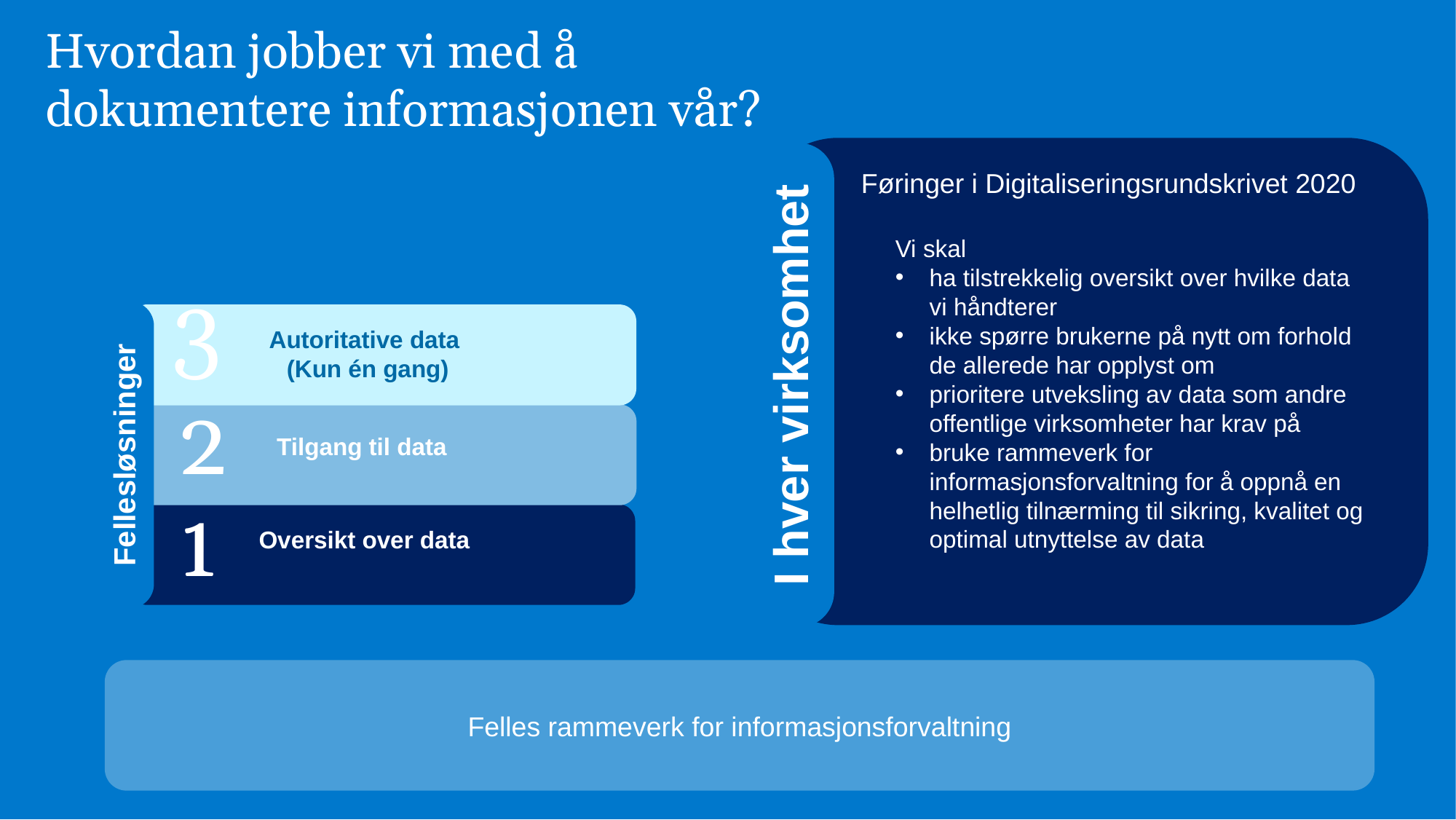

Hvordan jobber vi med å dokumentere informasjonen vår?

Føringer i Digitaliseringsrundskrivet 2020
Vi skal
ha tilstrekkelig oversikt over hvilke data vi håndterer
ikke spørre brukerne på nytt om forhold de allerede har opplyst om
prioritere utveksling av data som andre offentlige virksomheter har krav på
bruke rammeverk for informasjonsforvaltning for å oppnå en helhetlig tilnærming til sikring, kvalitet og optimal utnyttelse av data

3

Autoritative data
(Kun én gang)
2

1

Oversikt over data
I hver virksomhet
Fellesløsninger
Tilgang til data
Felles rammeverk for informasjonsforvaltning